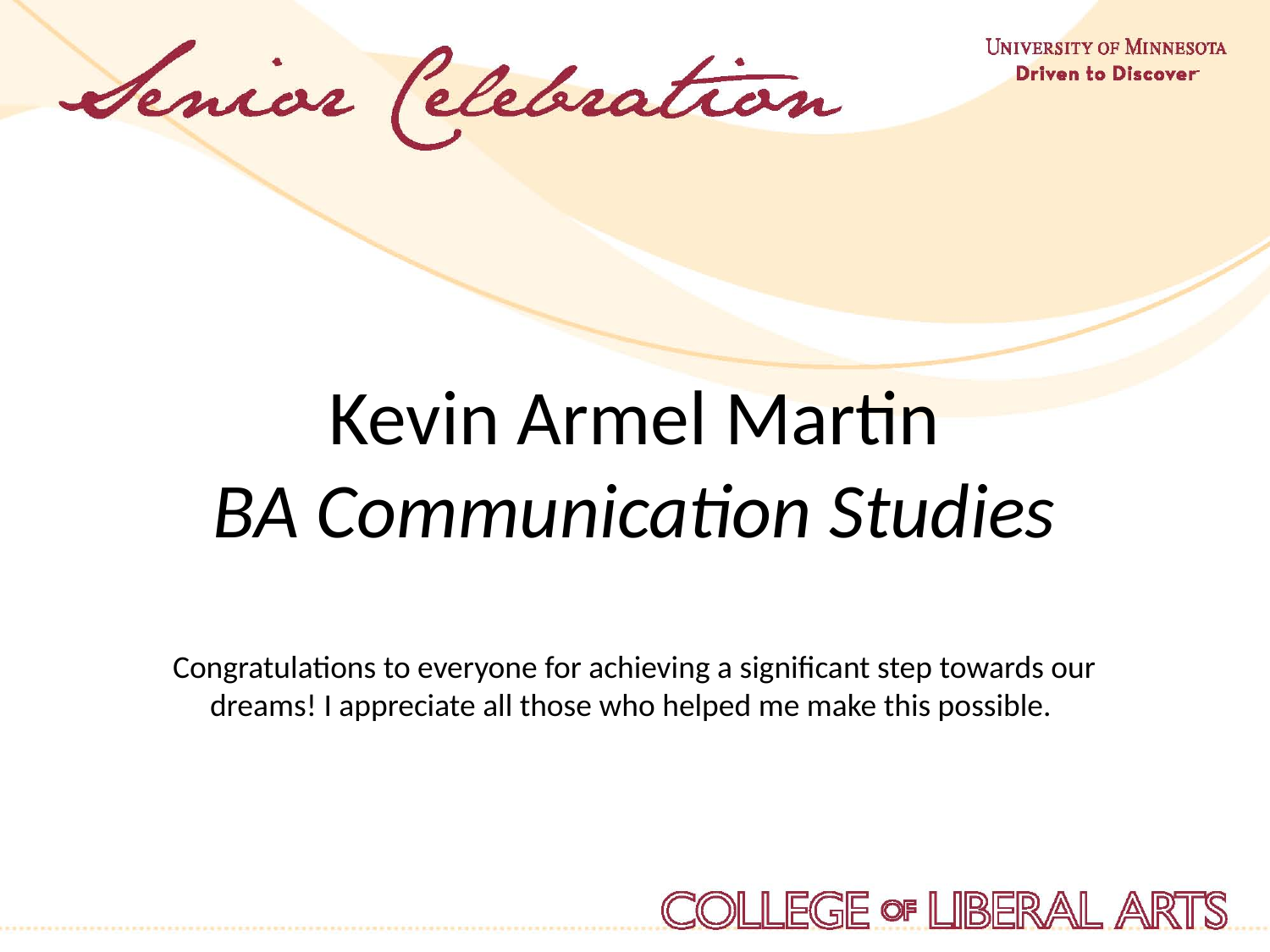

Kevin Armel Martin
BA Communication Studies

Congratulations to everyone for achieving a significant step towards our dreams! I appreciate all those who helped me make this possible.